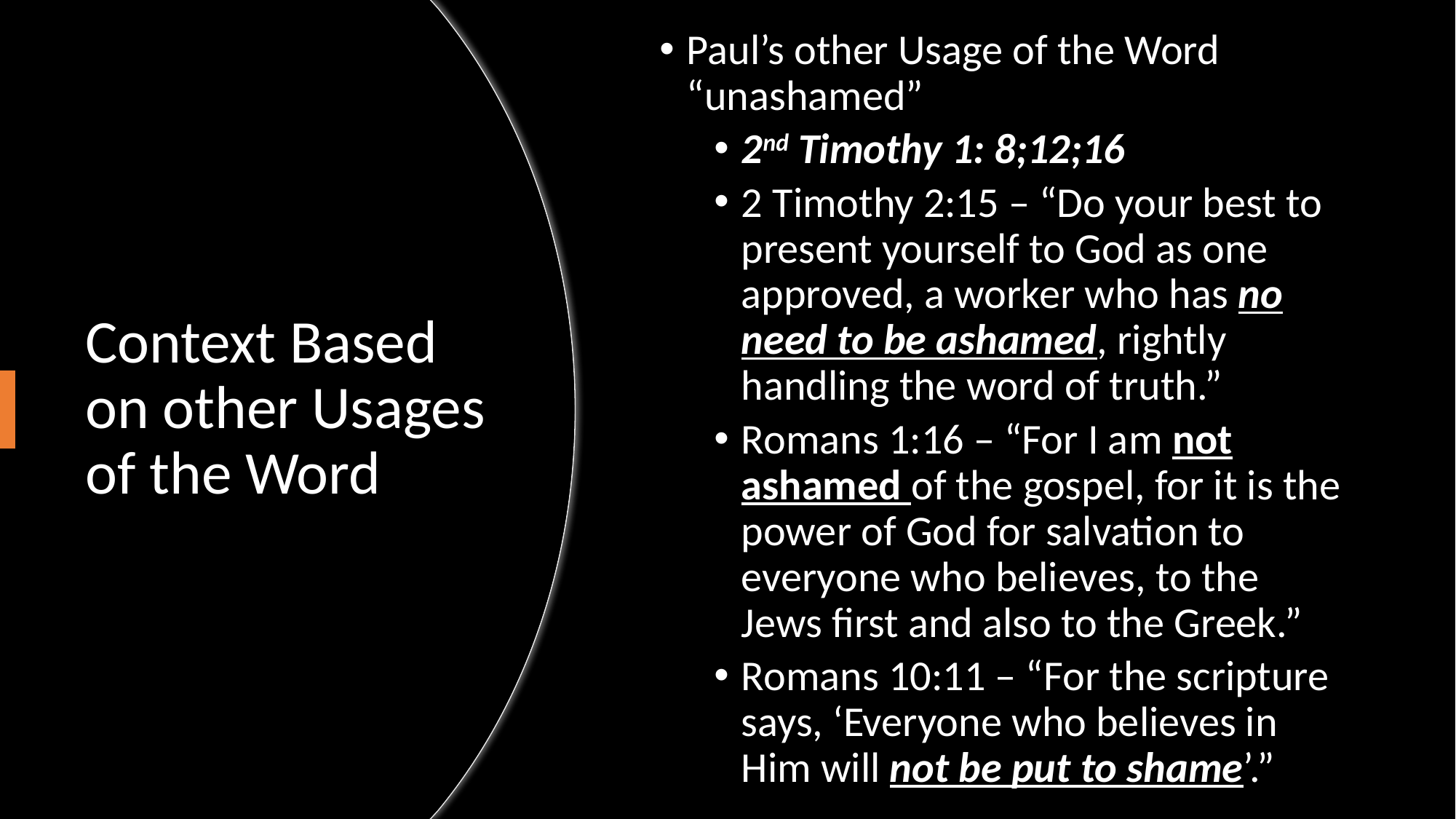

Paul’s other Usage of the Word “unashamed”
2nd Timothy 1: 8;12;16
2 Timothy 2:15 – “Do your best to present yourself to God as one approved, a worker who has no need to be ashamed, rightly handling the word of truth.”
Romans 1:16 – “For I am not ashamed of the gospel, for it is the power of God for salvation to everyone who believes, to the Jews first and also to the Greek.”
Romans 10:11 – “For the scripture says, ‘Everyone who believes in Him will not be put to shame’.”
# Context Based on other Usages of the Word